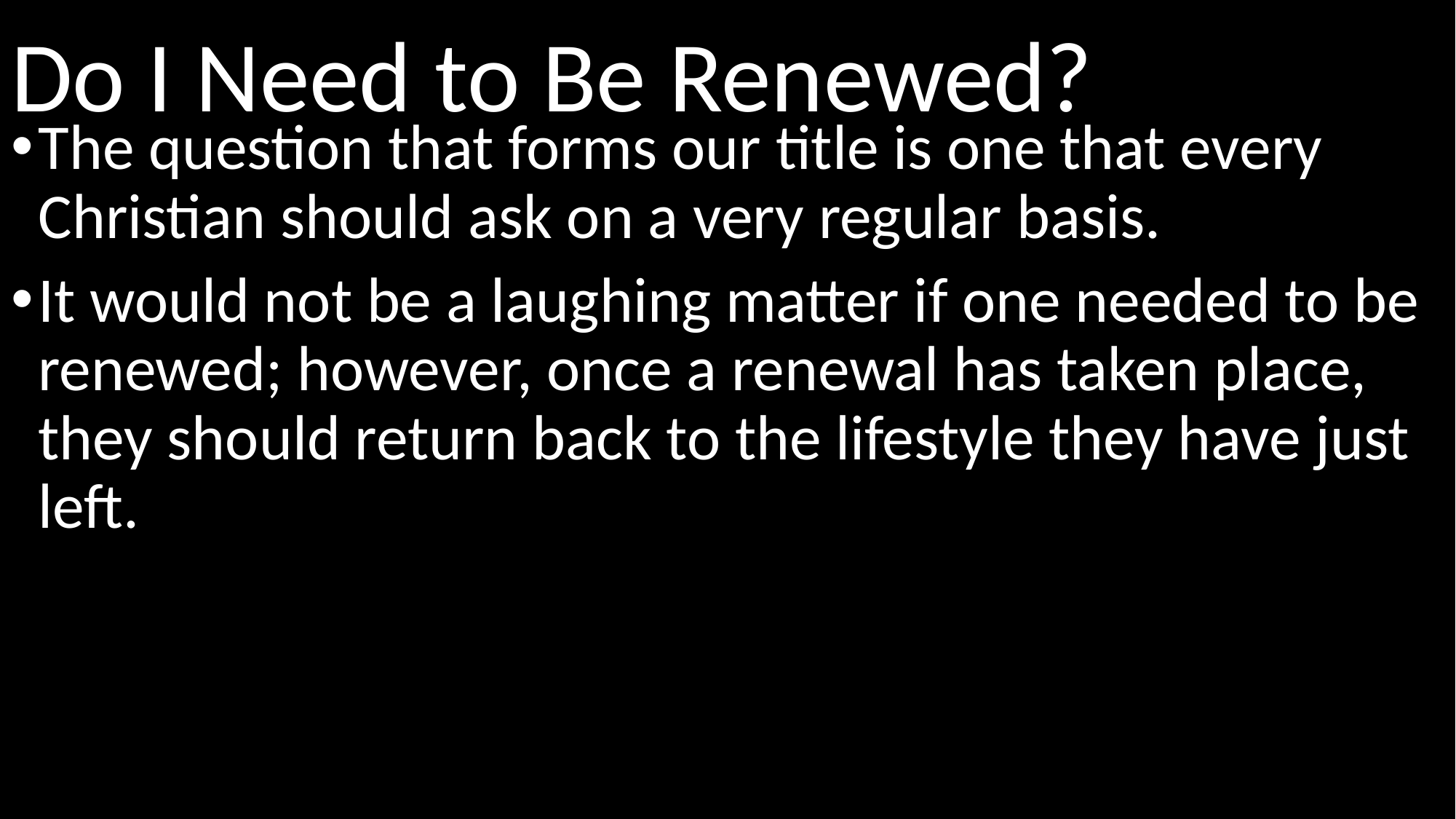

# Do I Need to Be Renewed?
The question that forms our title is one that every Christian should ask on a very regular basis.
It would not be a laughing matter if one needed to be renewed; however, once a renewal has taken place, they should return back to the lifestyle they have just left.